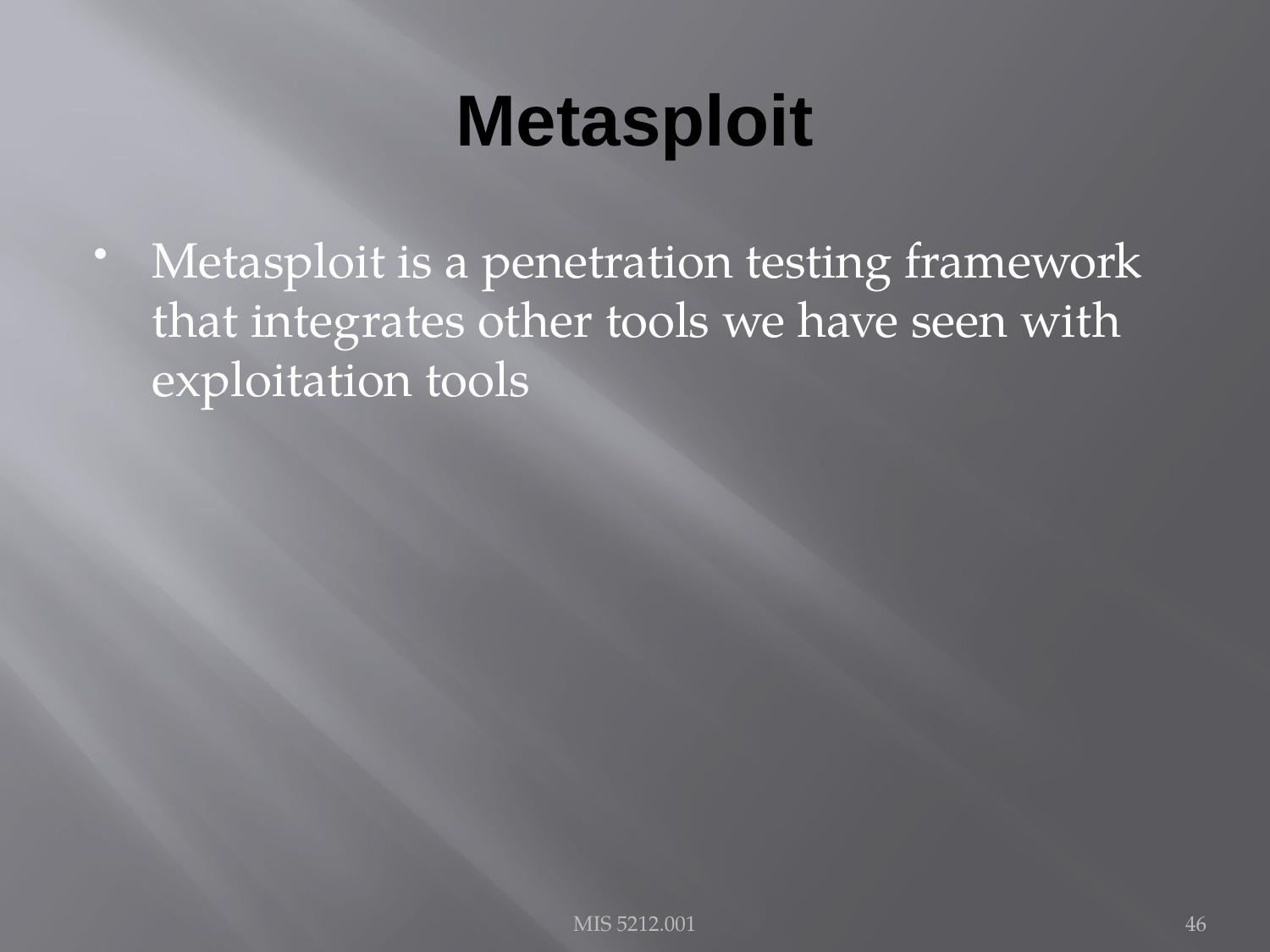

# Metasploit
Metasploit is a penetration testing framework that integrates other tools we have seen with exploitation tools

MIS 5212.001
46